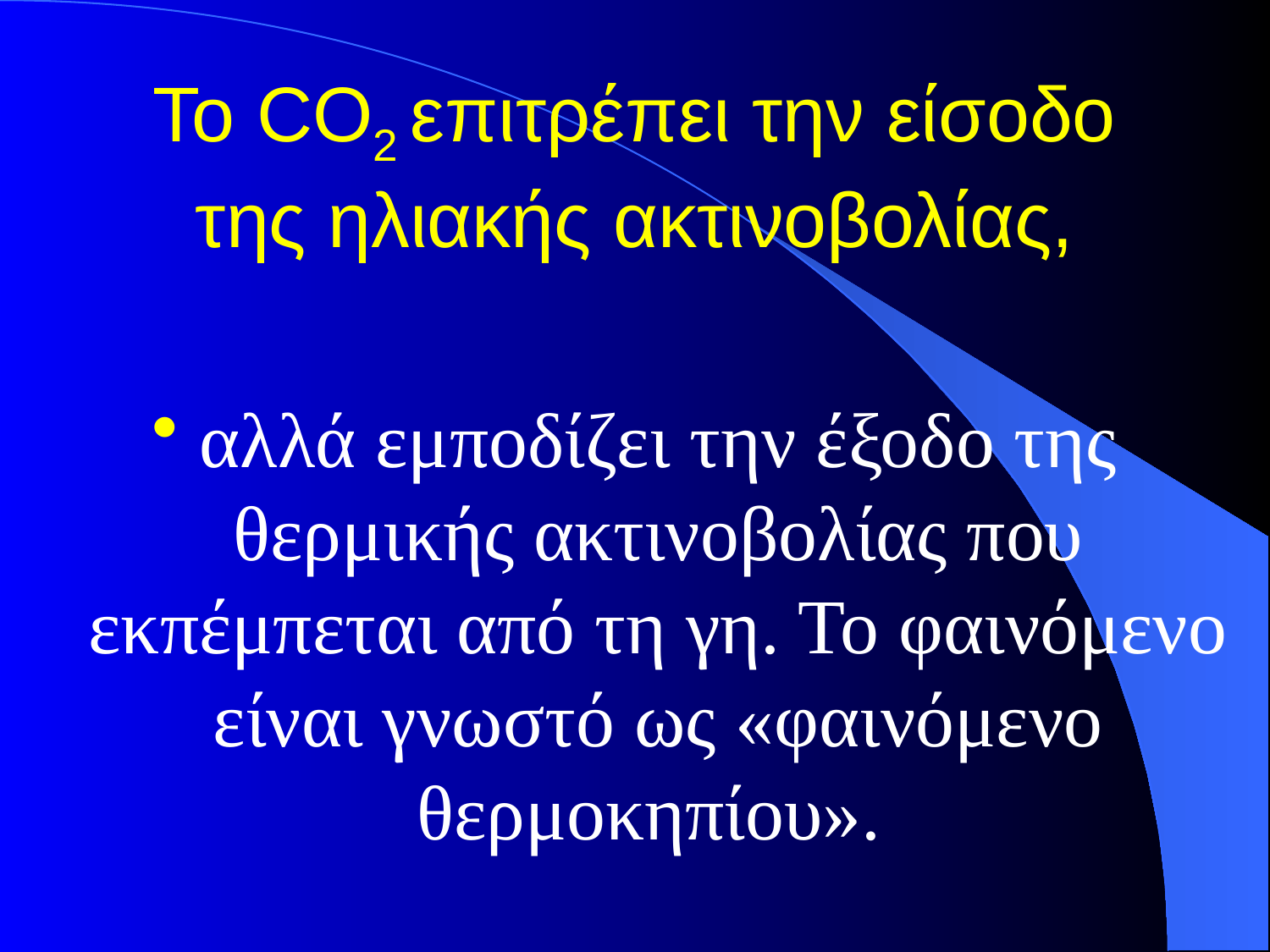

# Το CO2 επιτρέπει την είσοδο της ηλιακής ακτινοβολίας,

αλλά εμποδίζει την έξοδο της θερμικής ακτινοβολίας που εκπέμπεται από τη γη. Το φαινόμενο είναι γνωστό ως «φαινόμενο θερμοκηπίου».